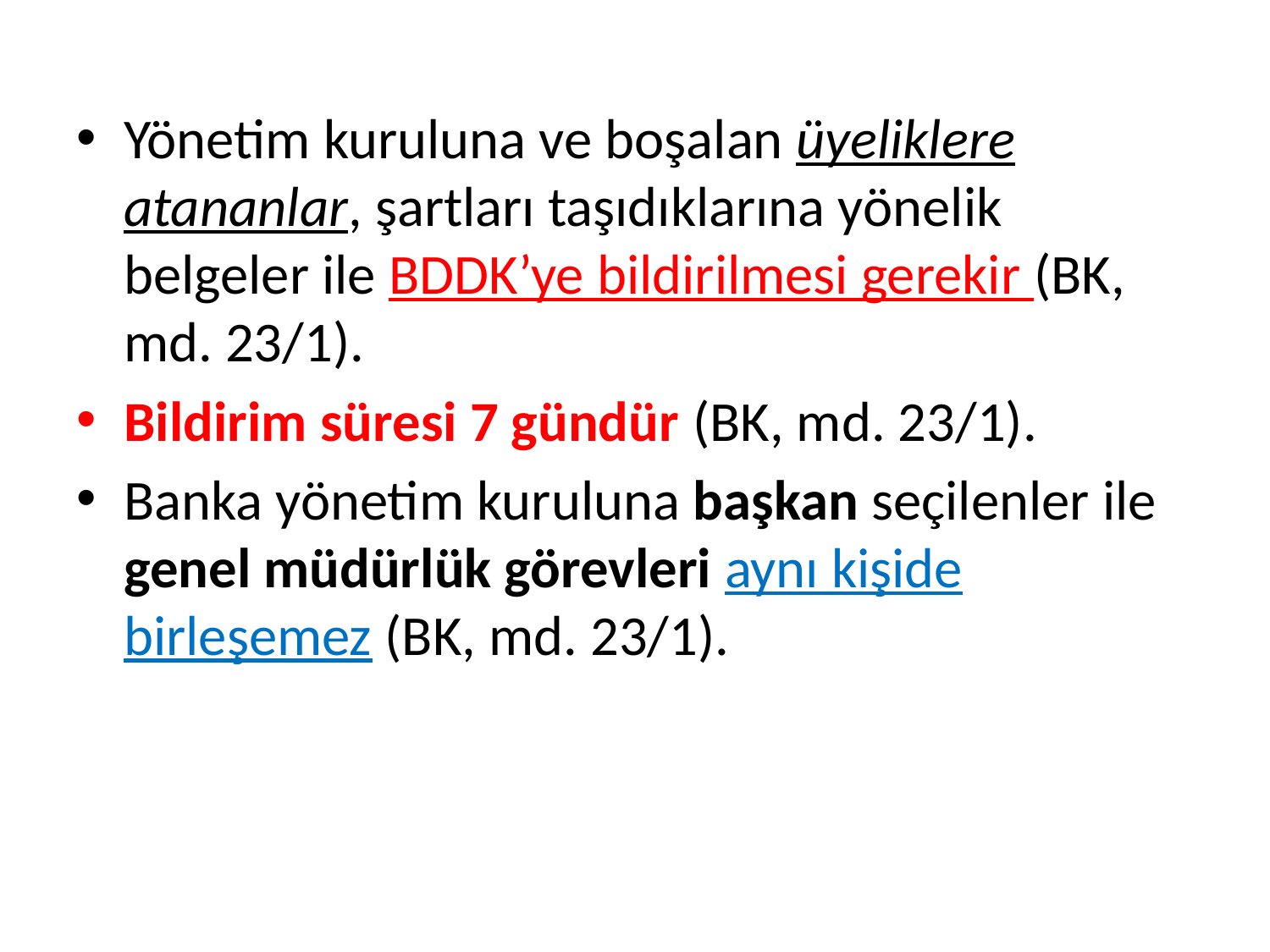

Yönetim kuruluna ve boşalan üyeliklere atananlar, şartları taşıdıklarına yönelik belgeler ile BDDK’ye bildirilmesi gerekir (BK, md. 23/1).
Bildirim süresi 7 gündür (BK, md. 23/1).
Banka yönetim kuruluna başkan seçilenler ile genel müdürlük görevleri aynı kişide birleşemez (BK, md. 23/1).